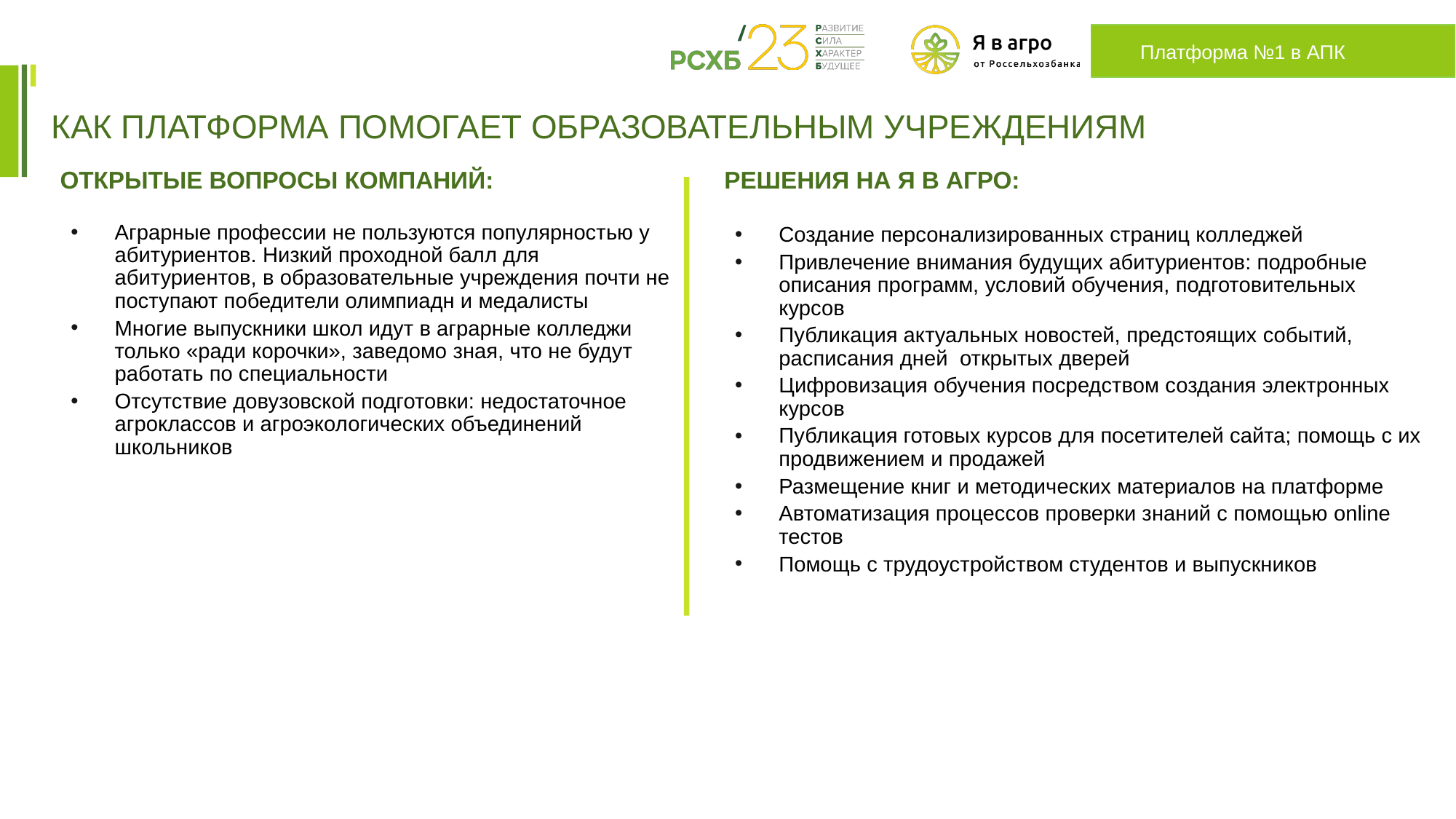

Платформа №1 в АПК
КАК ПЛАТФОРМА ПОМОГАЕТ ОБРАЗОВАТЕЛЬНЫМ УЧРЕЖДЕНИЯМ

ОТКРЫТЫЕ ВОПРОСЫ КОМПАНИЙ:

Аграрные профессии не пользуются популярностью у абитуриентов. Низкий проходной балл для абитуриентов, в образовательные учреждения почти не поступают победители олимпиадн и медалисты
Многие выпускники школ идут в аграрные колледжи только «ради корочки», заведомо зная, что не будут работать по специальности
Отсутствие довузовской подготовки: недостаточное агроклассов и агроэкологических объединений школьников

РЕШЕНИЯ НА Я В АГРО:

Создание персонализированных страниц колледжей
Привлечение внимания будущих абитуриентов: подробные описания программ, условий обучения, подготовительных курсов
Публикация актуальных новостей, предстоящих событий, расписания дней  открытых дверей
Цифровизация обучения посредством создания электронных курсов
Публикация готовых курсов для посетителей сайта; помощь с их продвижением и продажей
Размещение книг и методических материалов на платформе
Автоматизация процессов проверки знаний с помощью online тестов
Помощь с трудоустройством студентов и выпускников